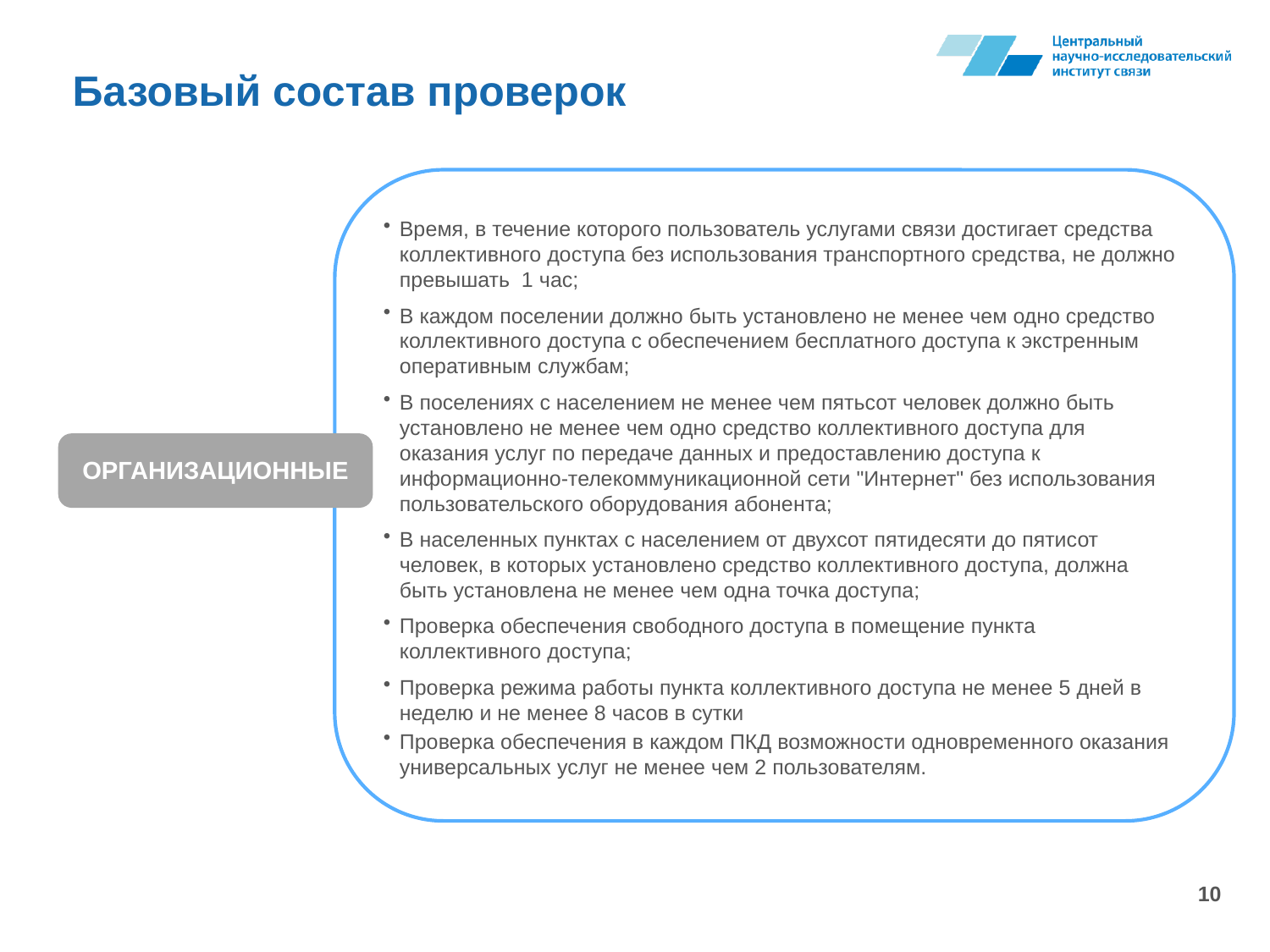

# Базовый состав проверок

Время, в течение которого пользователь услугами связи достигает средства коллективного доступа без использования транспортного средства, не должно превышать  1 час;
В каждом поселении должно быть установлено не менее чем одно средство коллективного доступа с обеспечением бесплатного доступа к экстренным оперативным службам;
В поселениях с населением не менее чем пятьсот человек должно быть установлено не менее чем одно средство коллективного доступа для оказания услуг по передаче данных и предоставлению доступа к информационно-телекоммуникационной сети "Интернет" без использования пользовательского оборудования абонента;
В населенных пунктах с населением от двухсот пятидесяти до пятисот человек, в которых установлено средство коллективного доступа, должна быть установлена не менее чем одна точка доступа;
Проверка обеспечения свободного доступа в помещение пункта коллективного доступа;
Проверка режима работы пункта коллективного доступа не менее 5 дней в неделю и не менее 8 часов в сутки
Проверка обеспечения в каждом ПКД возможности одновременного оказания универсальных услуг не менее чем 2 пользователям.

ОРГАНИЗАЦИОННЫЕ

10